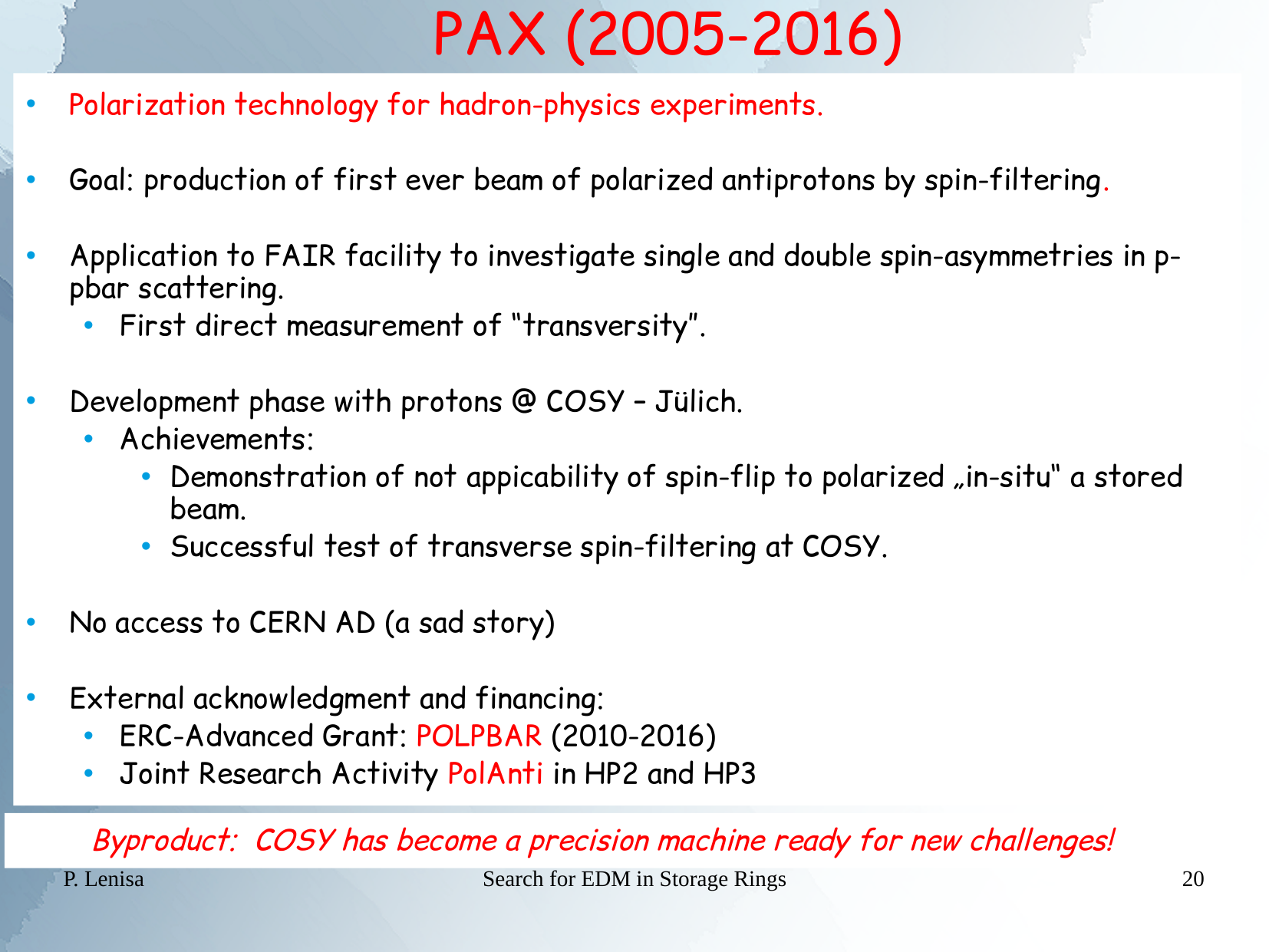

PAX (2005-2016)
Polarization technology for hadron-physics experiments.

Goal: production of first ever beam of polarized antiprotons by spin-filtering.

Application to FAIR facility to investigate single and double spin-asymmetries in p-pbar scattering.
First direct measurement of “transversity”.

Development phase with protons @ COSY – Jülich.
Achievements:
Demonstration of not appicability of spin-flip to polarized „in-situ“ a stored beam.
Successful test of transverse spin-filtering at COSY.

No access to CERN AD (a sad story)

External acknowledgment and financing:
ERC-Advanced Grant: POLPBAR (2010-2016)
Joint Research Activity PolAnti in HP2 and HP3
Byproduct:  COSY has become a precision machine ready for new challenges!
P. Lenisa
Search for EDM in Storage Rings
20